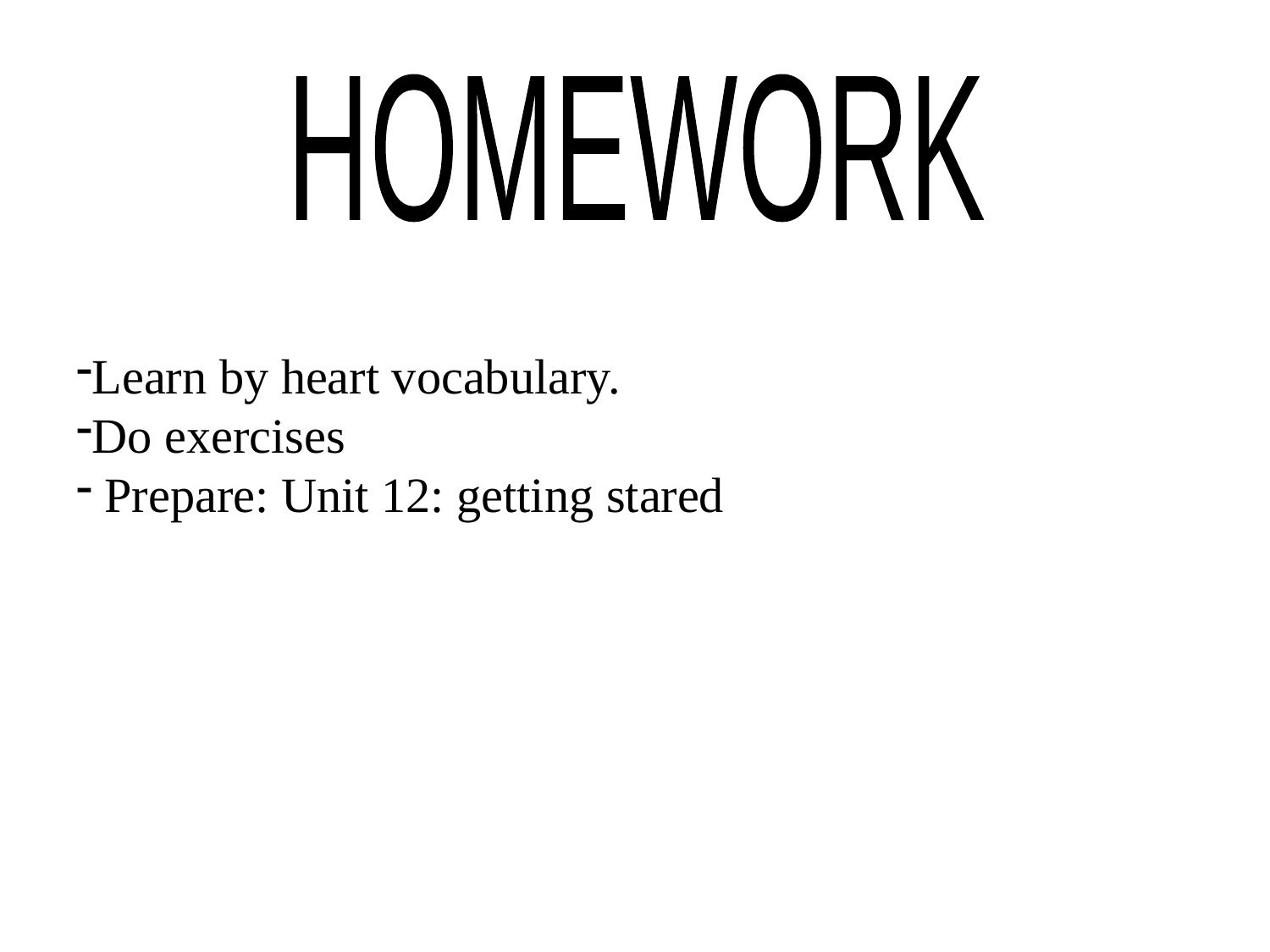

HOMEWORK
Learn by heart vocabulary.
Do exercises
 Prepare: Unit 12: getting stared